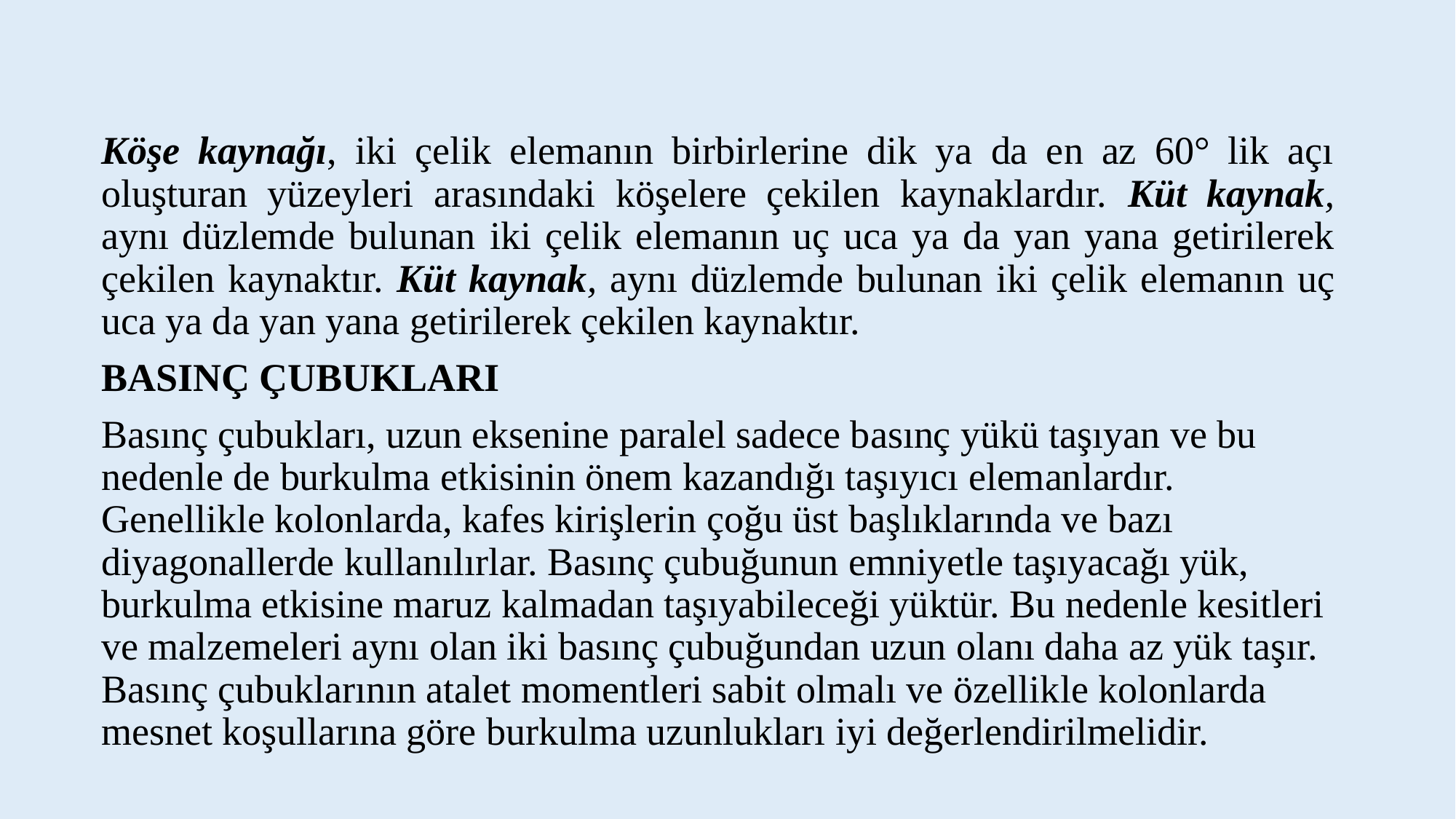

Köşe kaynağı, iki çelik elemanın birbirlerine dik ya da en az 60° lik açı oluşturan yüzeyleri arasındaki köşelere çekilen kaynaklardır. Küt kaynak, aynı düzlemde bulunan iki çelik elemanın uç uca ya da yan yana getirilerek çekilen kaynaktır. Küt kaynak, aynı düzlemde bulunan iki çelik elemanın uç uca ya da yan yana getirilerek çekilen kaynaktır.
BASINÇ ÇUBUKLARI
Basınç çubukları, uzun eksenine paralel sadece basınç yükü taşıyan ve bu nedenle de burkulma etkisinin önem kazandığı taşıyıcı elemanlardır. Genellikle kolonlarda, kafes kirişlerin çoğu üst başlıklarında ve bazı diyagonallerde kullanılırlar. Basınç çubuğunun emniyetle taşıyacağı yük, burkulma etkisine maruz kalmadan taşıyabileceği yüktür. Bu nedenle kesitleri ve malzemeleri aynı olan iki basınç çubuğundan uzun olanı daha az yük taşır. Basınç çubuklarının atalet momentleri sabit olmalı ve özellikle kolonlarda mesnet koşullarına göre burkulma uzunlukları iyi değerlendirilmelidir.